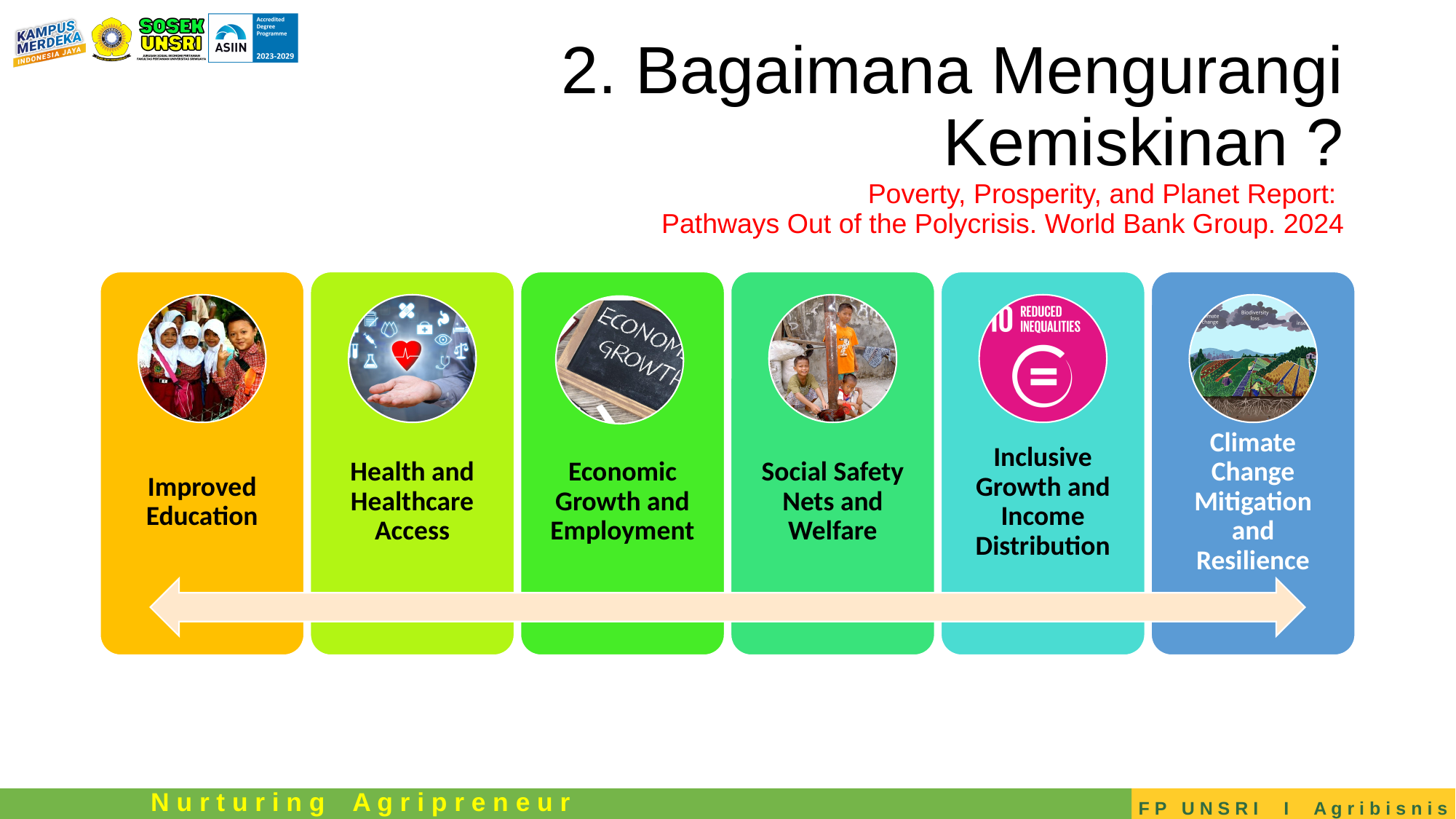

# 2. Bagaimana Mengurangi Kemiskinan ? Poverty, Prosperity, and Planet Report: Pathways Out of the Polycrisis. World Bank Group. 2024
Improved Education
Health and Healthcare Access
Economic Growth and Employment
Social Safety Nets and Welfare
Inclusive Growth and Income Distribution
Climate Change Mitigation and Resilience